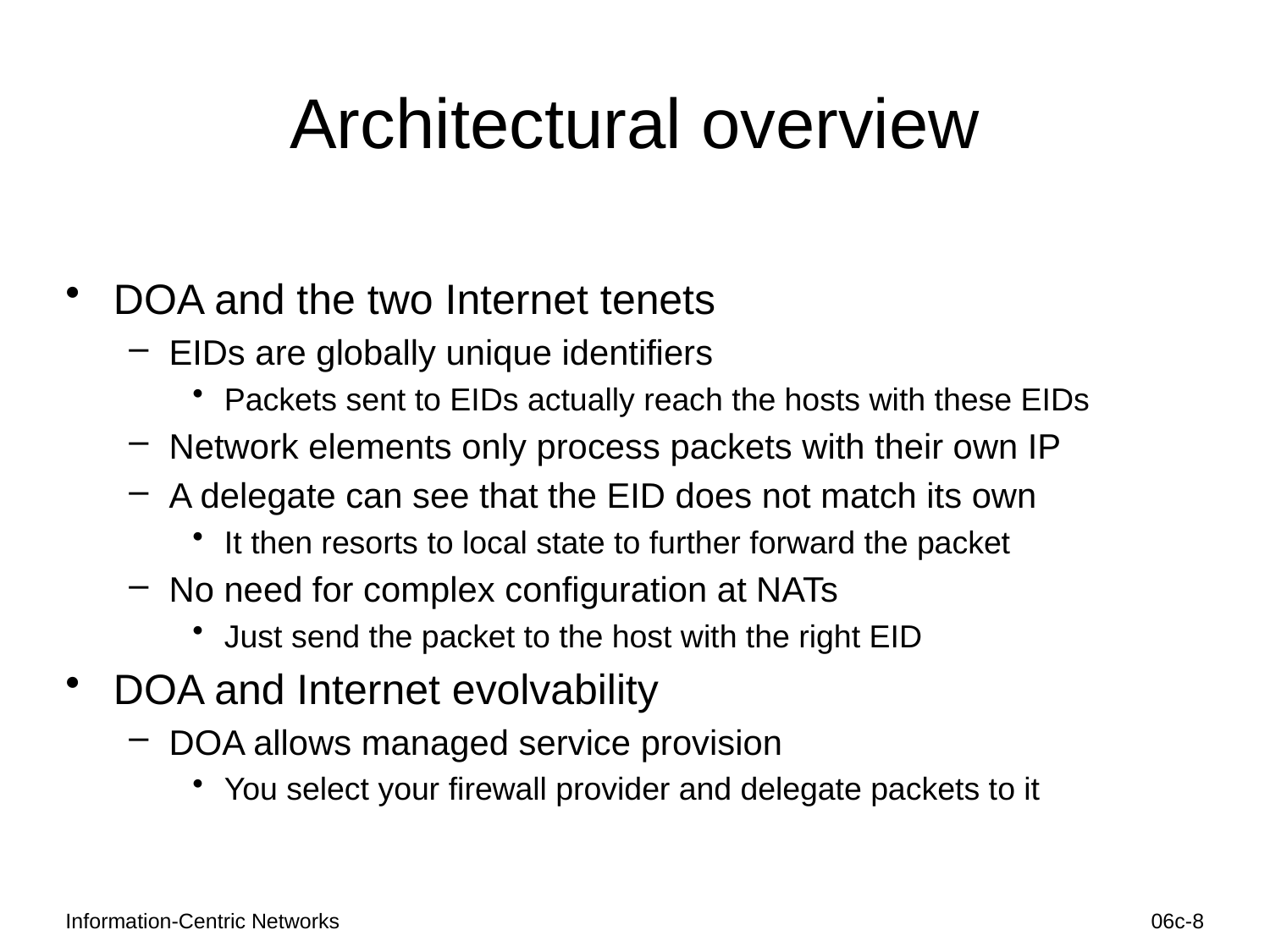

# Architectural overview
DOA and the two Internet tenets
EIDs are globally unique identifiers
Packets sent to EIDs actually reach the hosts with these EIDs
Network elements only process packets with their own IP
A delegate can see that the EID does not match its own
It then resorts to local state to further forward the packet
No need for complex configuration at NATs
Just send the packet to the host with the right EID
DOA and Internet evolvability
DOA allows managed service provision
You select your firewall provider and delegate packets to it
Information-Centric Networks
06c-8